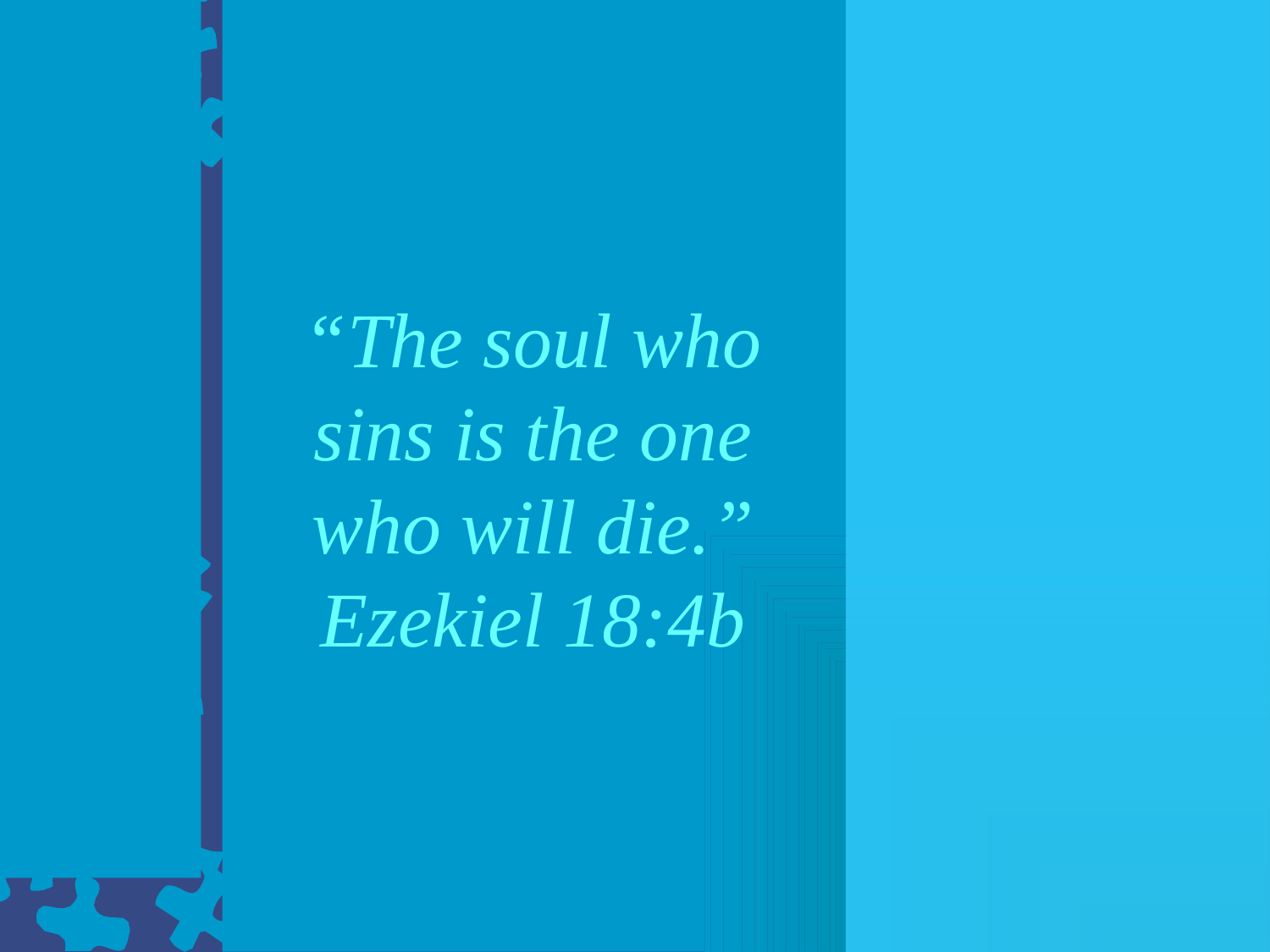

# “The soul who sins is the one who will die.” Ezekiel 18:4b